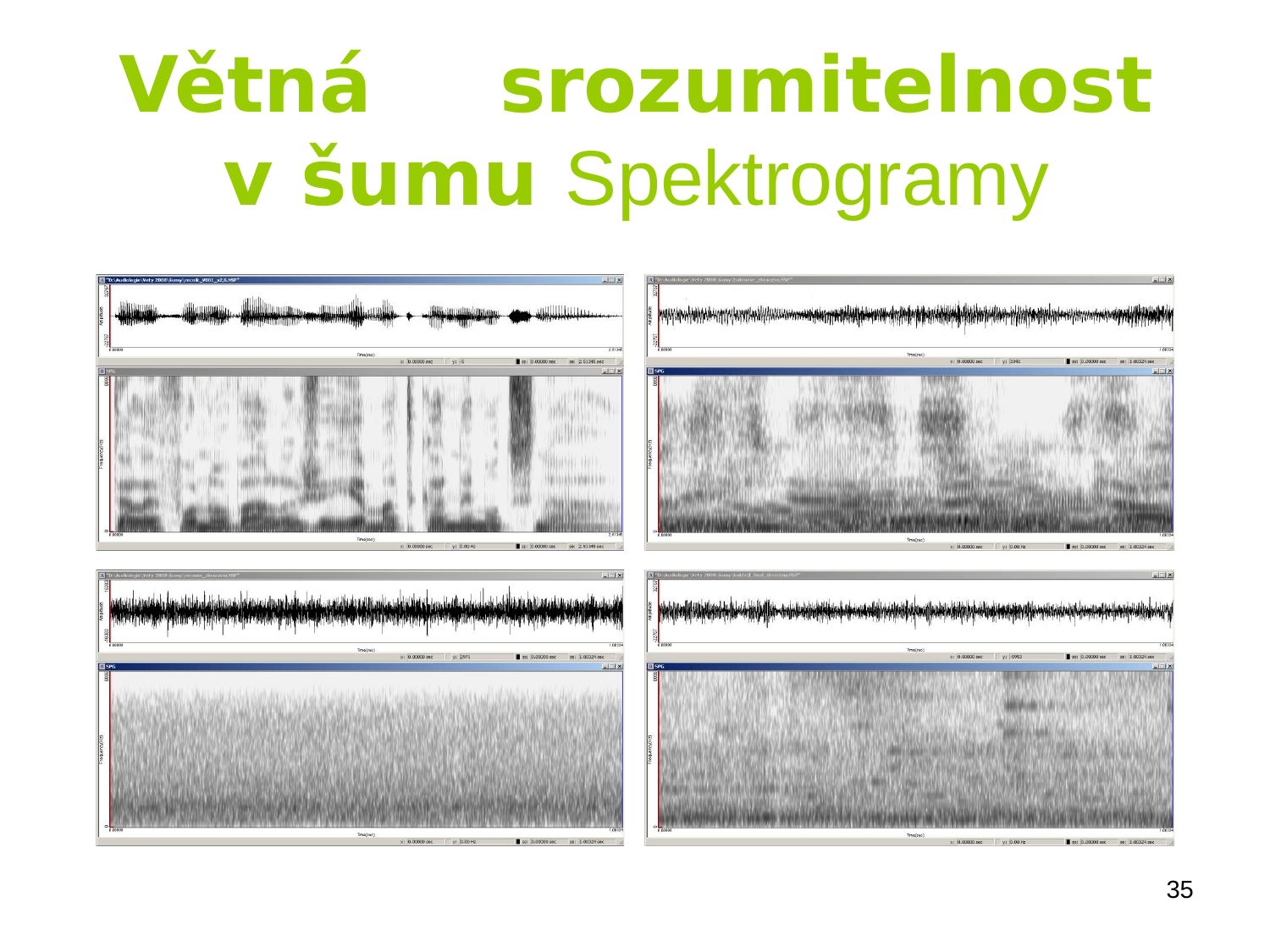

# Větná 	srozumitelnost v šumu Spektrogramy

35